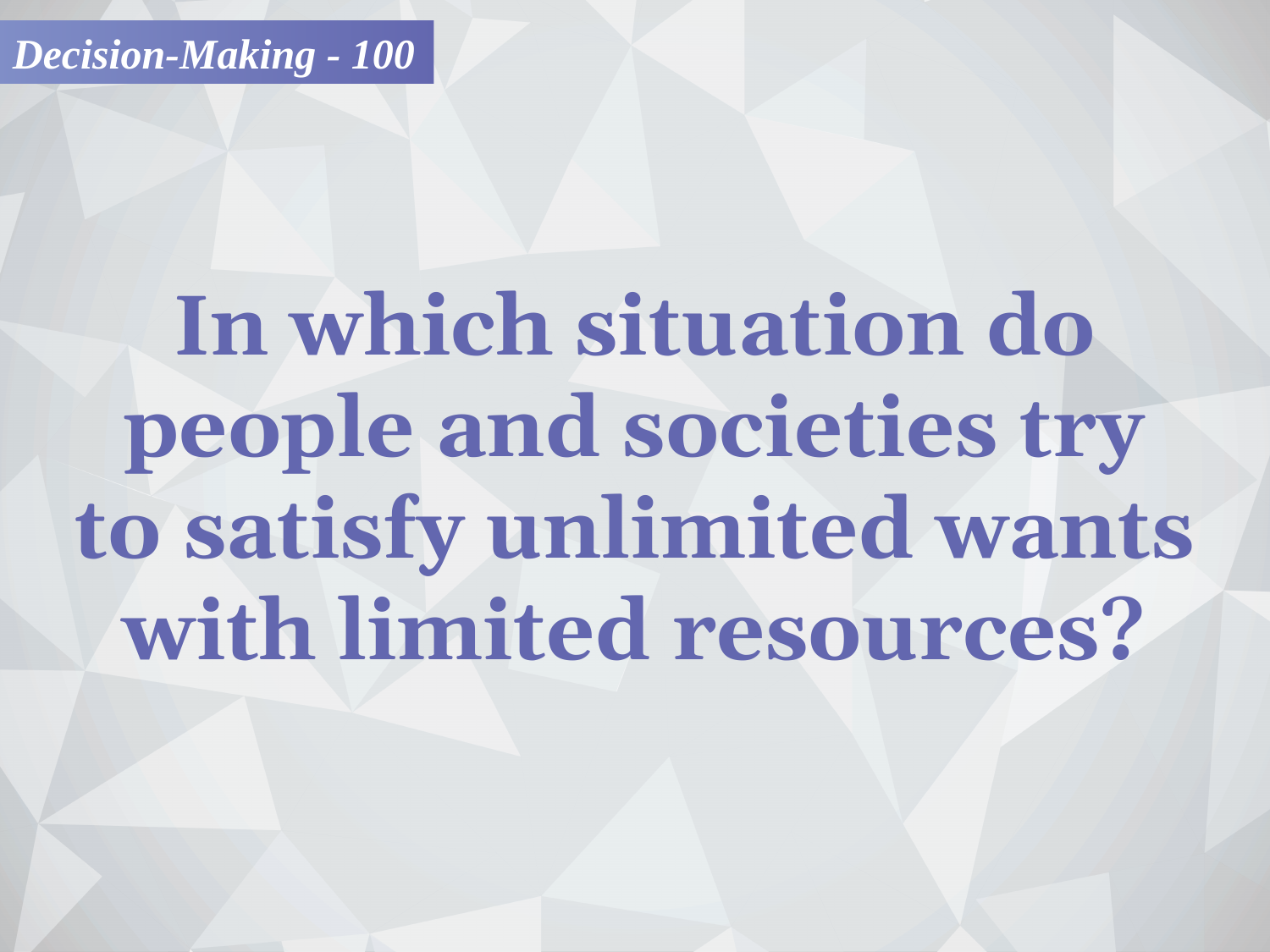

Decision-Making - 100
In which situation do
people and societies try
to satisfy unlimited wants with limited resources?